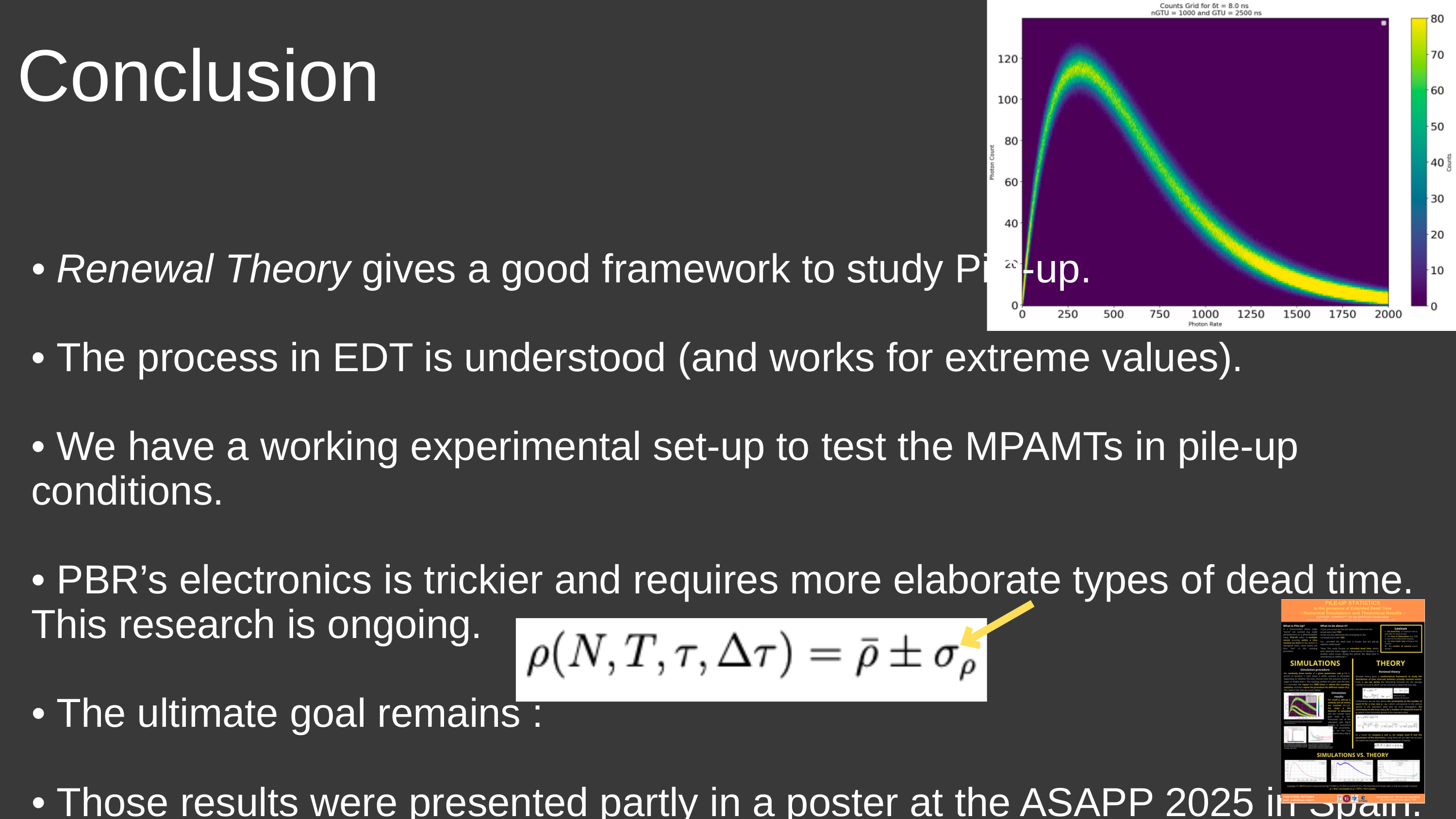

Conclusion
• Renewal Theory gives a good framework to study Pile-up.

• The process in EDT is understood (and works for extreme values).

• We have a working experimental set-up to test the MPAMTs in pile-up conditions.

• PBR’s electronics is trickier and requires more elaborate types of dead time. This research is ongoing.

• The ultimate goal remains :

• Those results were presented partly in a poster at the ASAPP 2025 in Spain.